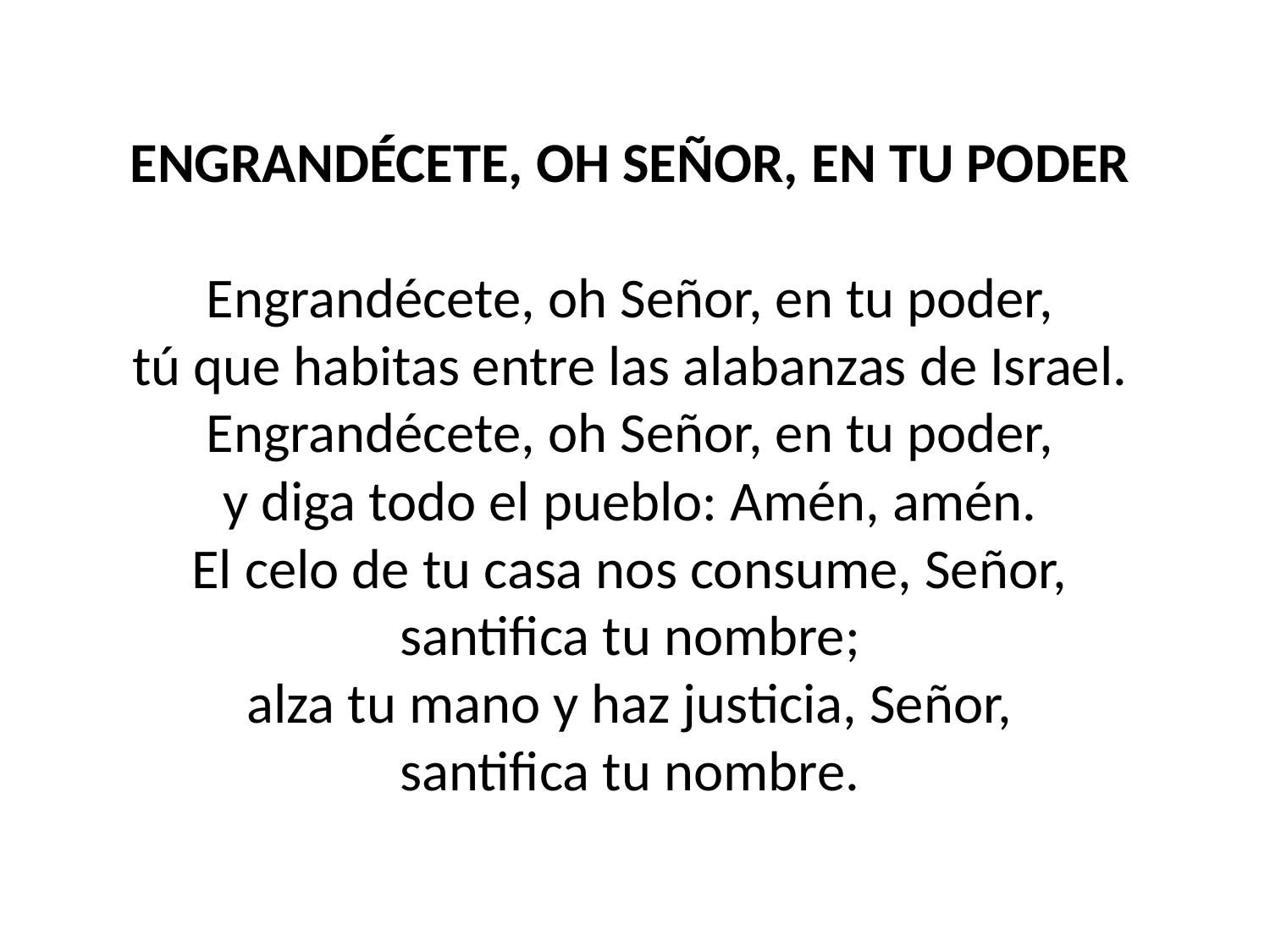

ENGRANDÉCETE, OH SEÑOR, EN TU PODER

Engrandécete, oh Señor, en tu poder,
tú que habitas entre las alabanzas de Israel.
Engrandécete, oh Señor, en tu poder,
y diga todo el pueblo: Amén, amén.
El celo de tu casa nos consume, Señor,
santifica tu nombre;
alza tu mano y haz justicia, Señor,
santifica tu nombre.